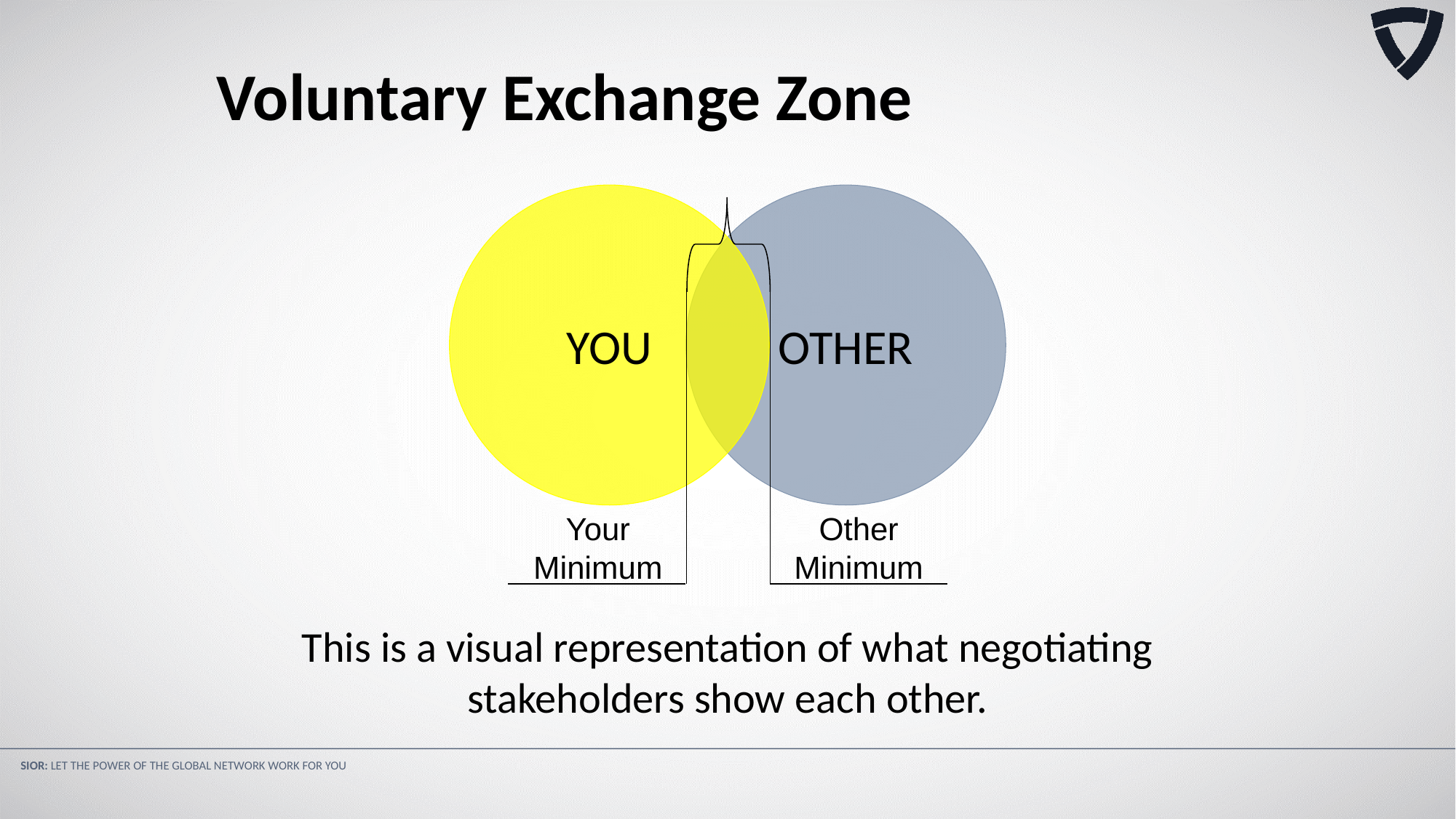

Voluntary Exchange Zone
YOU
OTHER

Your
Minimum
Other
Minimum
This is a visual representation of what negotiating stakeholders show each other.